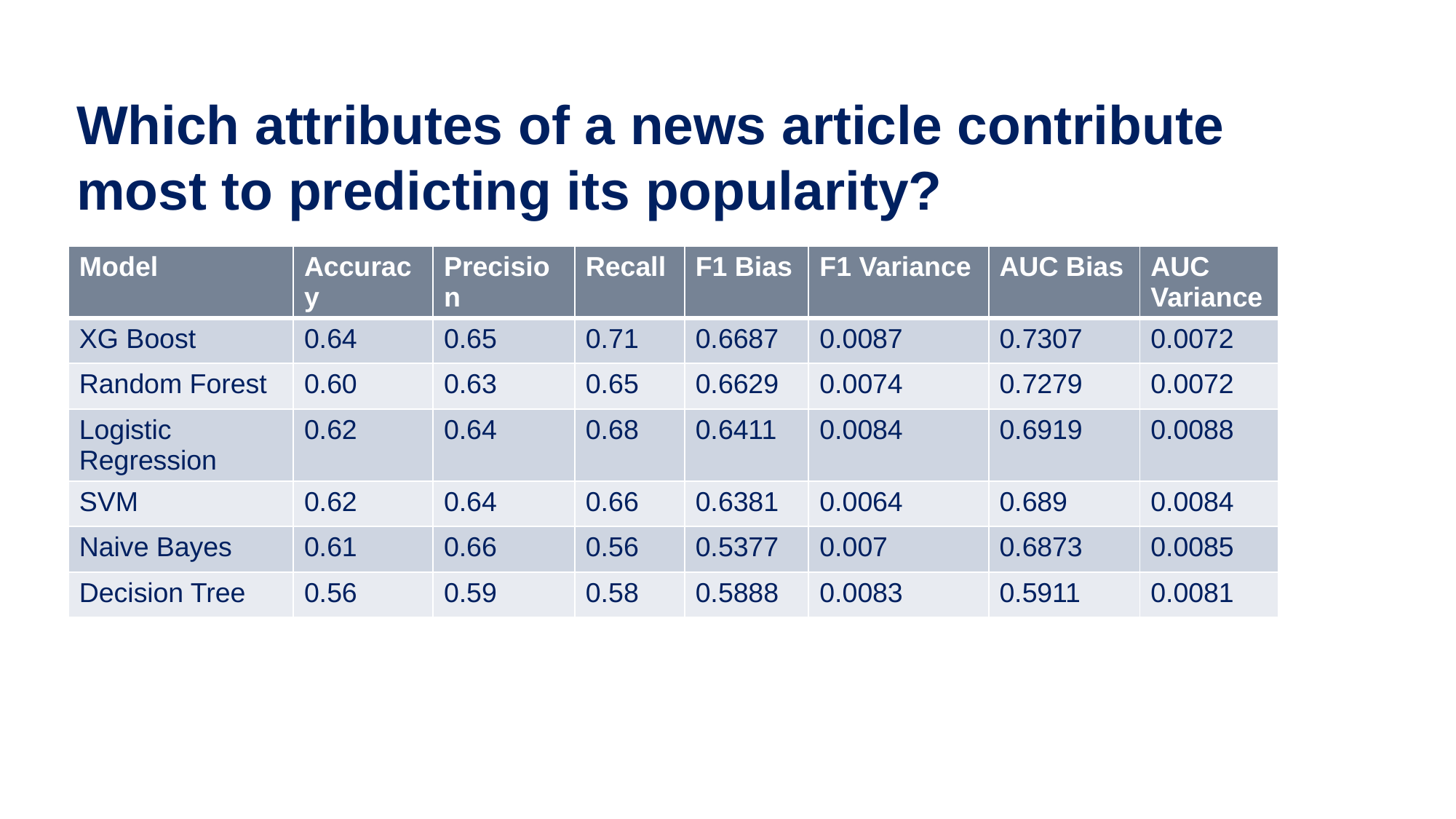

Which attributes of a news article contribute
most to predicting its popularity?
| Model | Accuracy | Precision | Recall | F1 Bias | F1 Variance | AUC Bias | AUC Variance |
| --- | --- | --- | --- | --- | --- | --- | --- |
| XG Boost | 0.64 | 0.65 | 0.71 | 0.6687 | 0.0087 | 0.7307 | 0.0072 |
| Random Forest | 0.60 | 0.63 | 0.65 | 0.6629 | 0.0074 | 0.7279 | 0.0072 |
| Logistic Regression | 0.62 | 0.64 | 0.68 | 0.6411 | 0.0084 | 0.6919 | 0.0088 |
| SVM | 0.62 | 0.64 | 0.66 | 0.6381 | 0.0064 | 0.689 | 0.0084 |
| Naive Bayes | 0.61 | 0.66 | 0.56 | 0.5377 | 0.007 | 0.6873 | 0.0085 |
| Decision Tree | 0.56 | 0.59 | 0.58 | 0.5888 | 0.0083 | 0.5911 | 0.0081 |